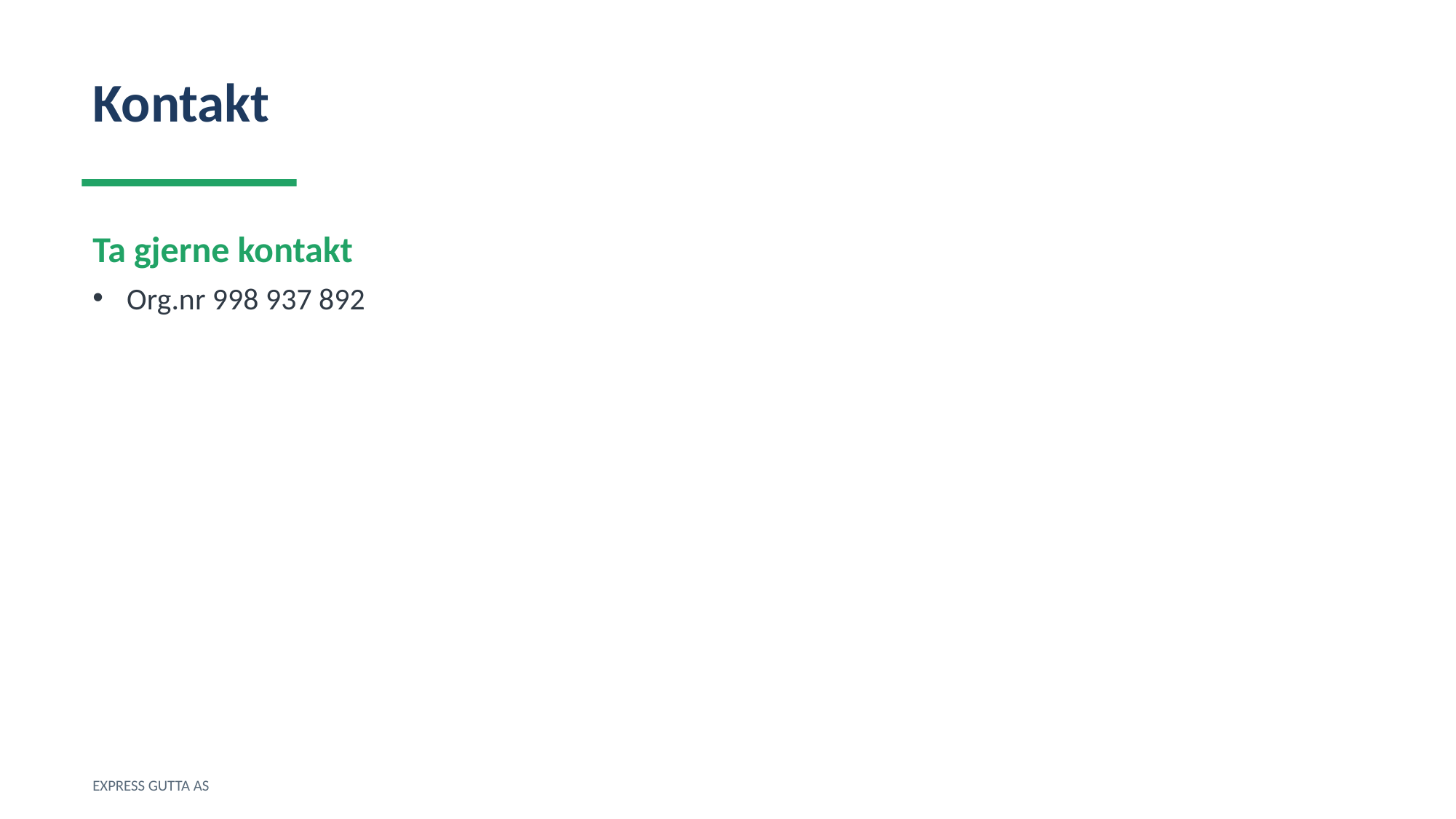

Kontakt

Ta gjerne kontakt
Org.nr 998 937 892
EXPRESS GUTTA AS